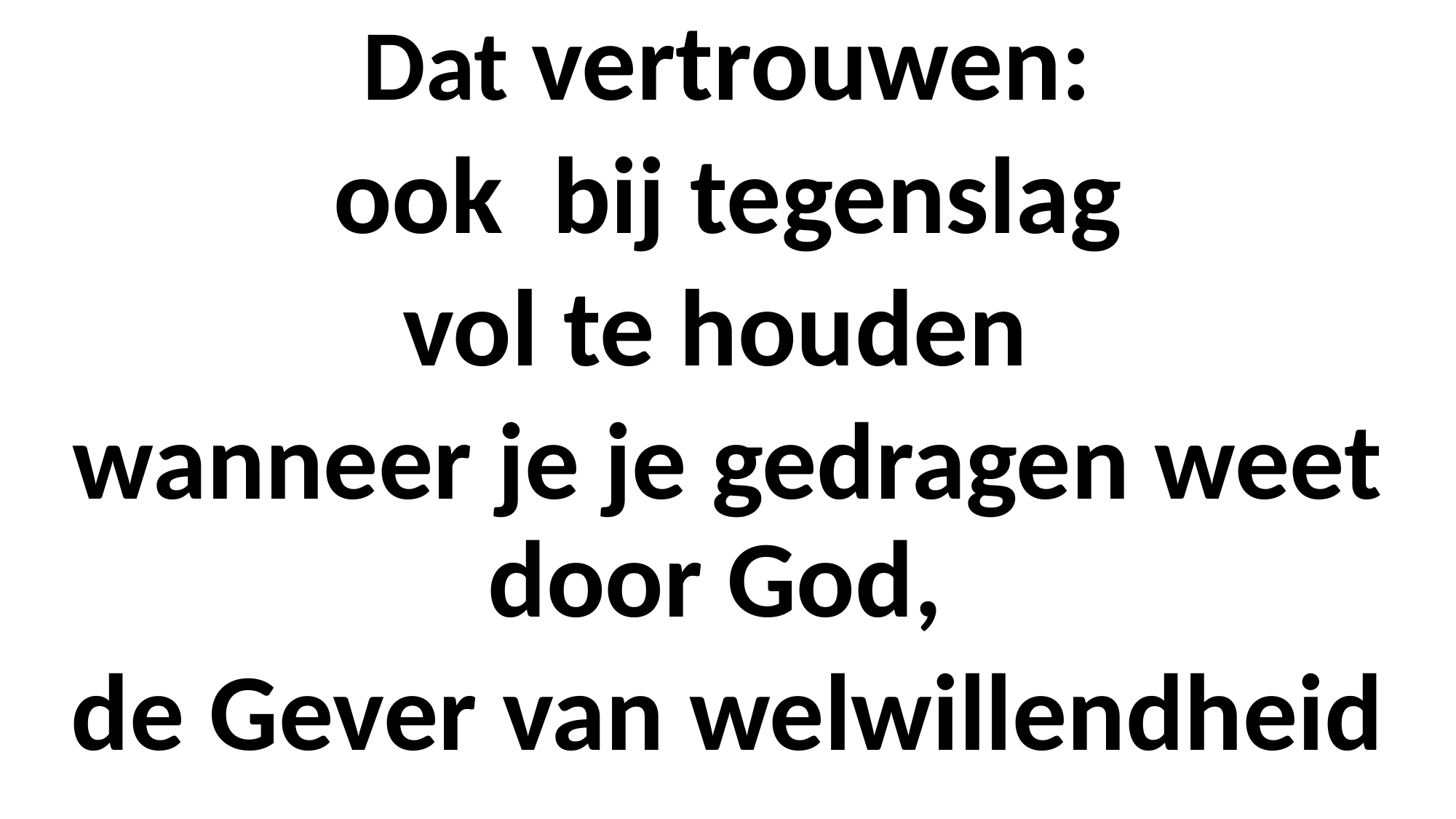

Dat vertrouwen:
ook  bij tegenslag
vol te houden
wanneer je je gedragen weet door God,
de Gever van welwillendheid